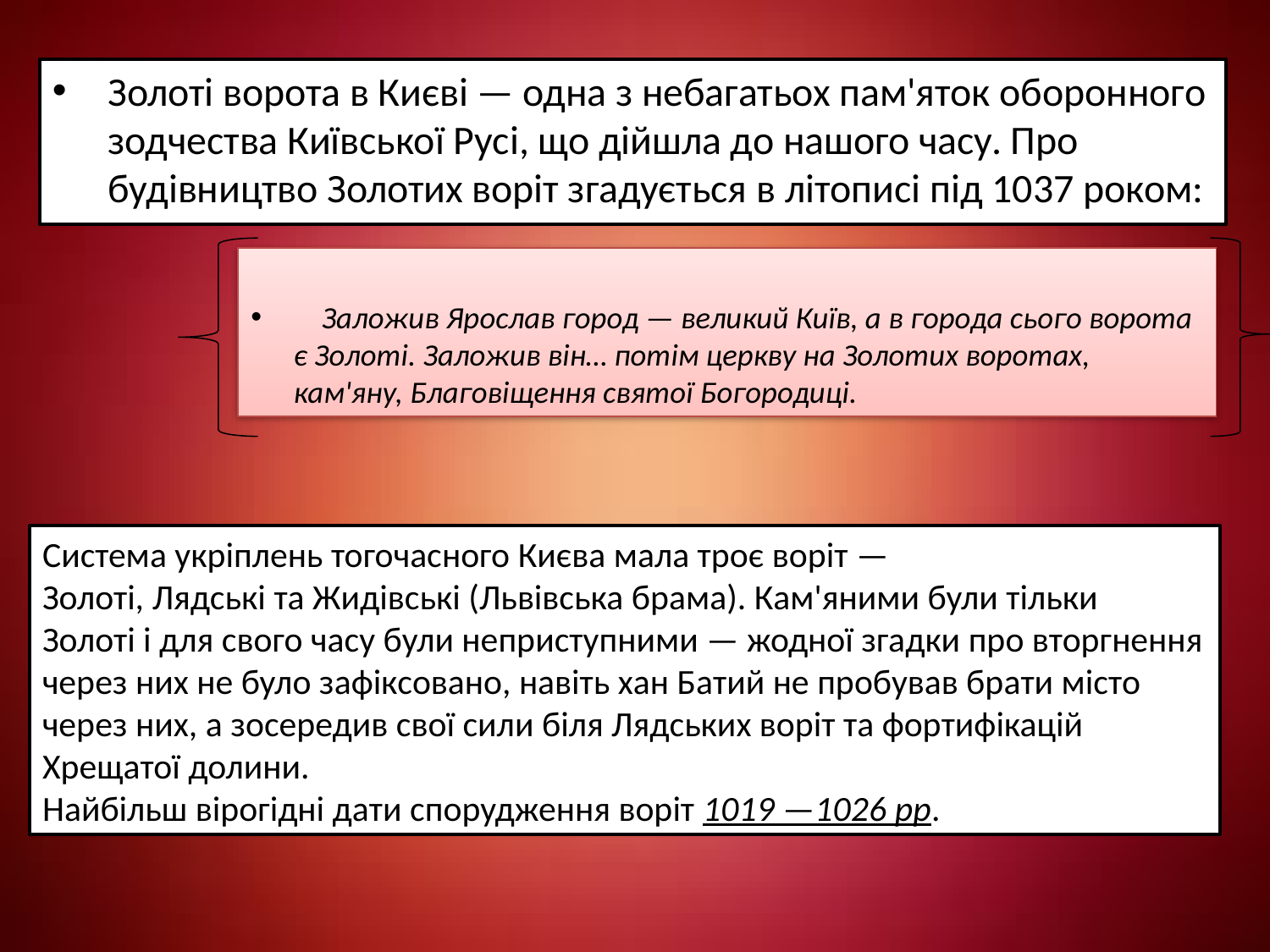

Золоті ворота в Києві — одна з небагатьох пам'яток оборонного зодчества Київської Русі, що дійшла до нашого часу. Про будівництво Золотих воріт згадується в літописі під 1037 роком:

    Заложив Ярослав город — великий Київ, а в города сього ворота є Золоті. Заложив він… потім церкву на Золотих воротах, кам'яну, Благовіщення святої Богородиці.
Система укріплень тогочасного Києва мала троє воріт — Золоті, Лядські та Жидівські (Львівська брама). Кам'яними були тільки Золоті і для свого часу були неприступними — жодної згадки про вторгнення через них не було зафіксовано, навіть хан Батий не пробував брати місто через них, а зосередив свої сили біля Лядських воріт та фортифікацій Хрещатої долини.
Найбільш вірогідні дати спорудження воріт 1019 —1026 рр.